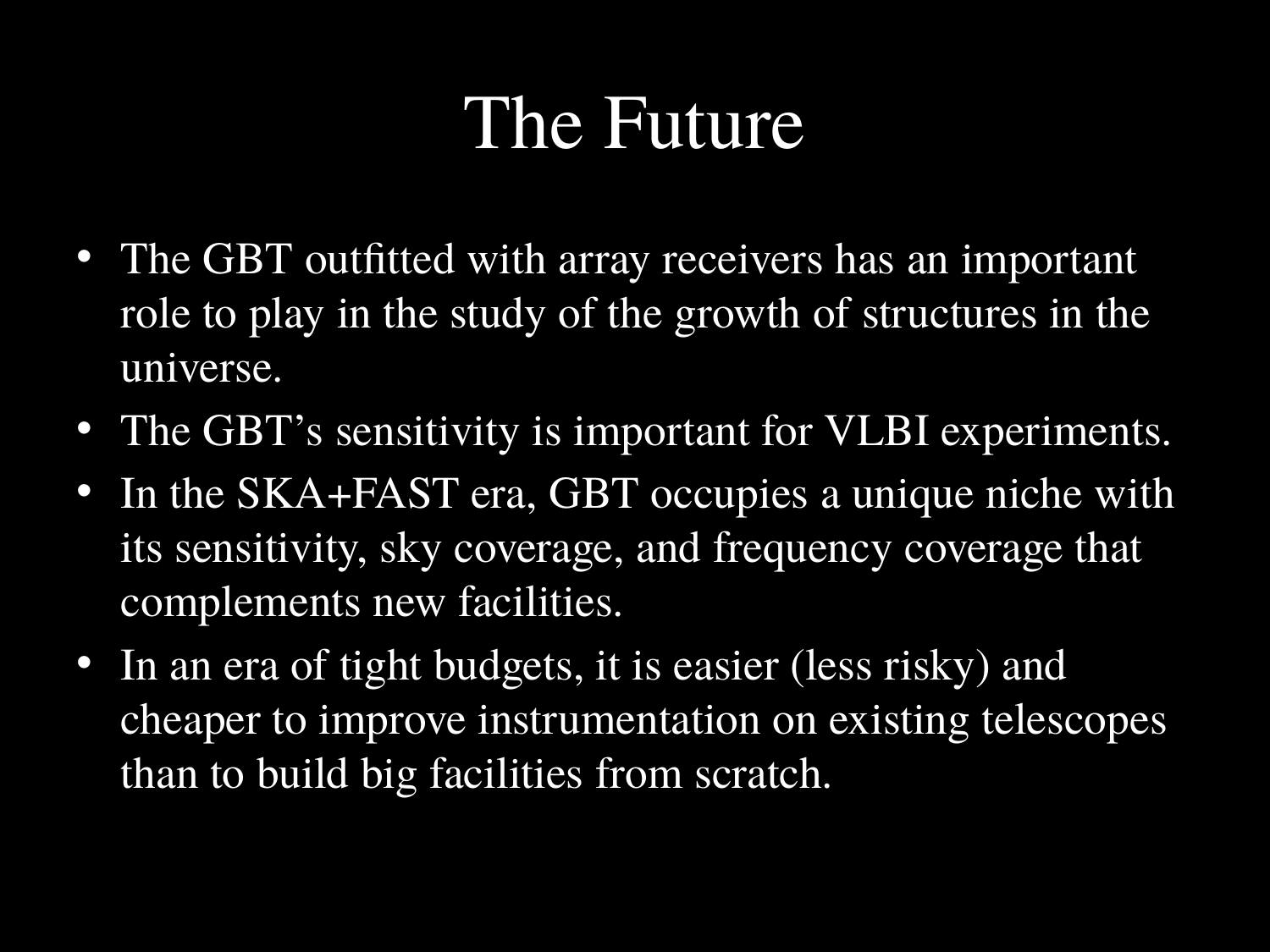

# The Future
The GBT outfitted with array receivers has an important role to play in the study of the growth of structures in the universe.
The GBT’s sensitivity is important for VLBI experiments.
In the SKA+FAST era, GBT occupies a unique niche with its sensitivity, sky coverage, and frequency coverage that complements new facilities.
In an era of tight budgets, it is easier (less risky) and cheaper to improve instrumentation on existing telescopes than to build big facilities from scratch.